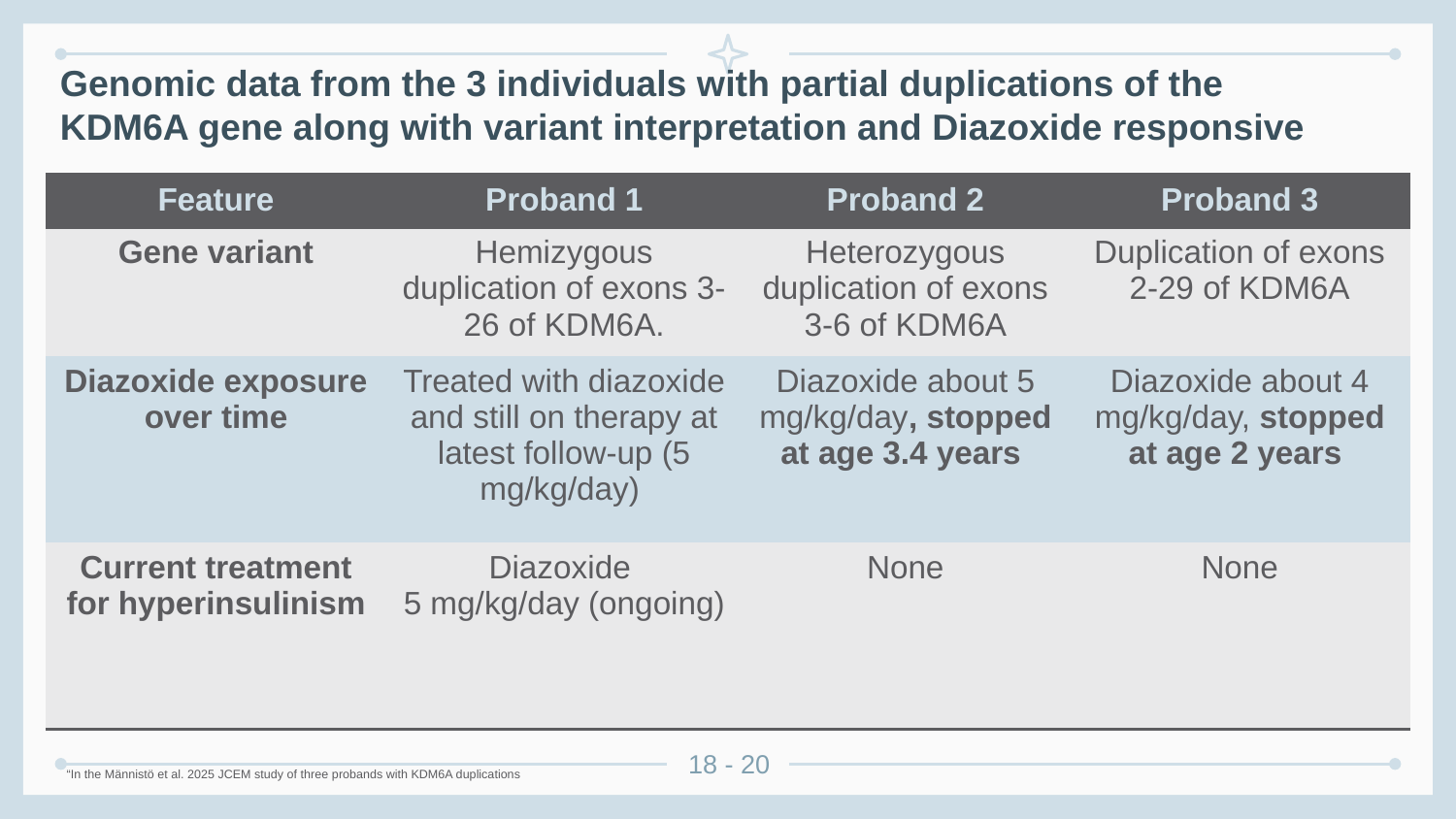

# Genomic data from the 3 individuals with partial duplications of the KDM6A gene along with variant interpretation and Diazoxide responsive
| Feature | Proband 1 | Proband 2 | Proband 3 |
| --- | --- | --- | --- |
| Gene variant | Hemizygous duplication of exons 3-26 of KDM6A. | Heterozygous duplication of exons 3-6 of KDM6A | Duplication of exons 2-29 of KDM6A |
| Diazoxide exposure over time | Treated with diazoxide and still on therapy at latest follow‑up (5 mg/kg/day) | Diazoxide about 5 mg/kg/day, stopped at age 3.4 years | Diazoxide about 4 mg/kg/day, stopped at age 2 years |
| Current treatment for hyperinsulinism | Diazoxide 5 mg/kg/day (ongoing) | None | None |
18 - 20
“In the Männistö et al. 2025 JCEM study of three probands with KDM6A duplications